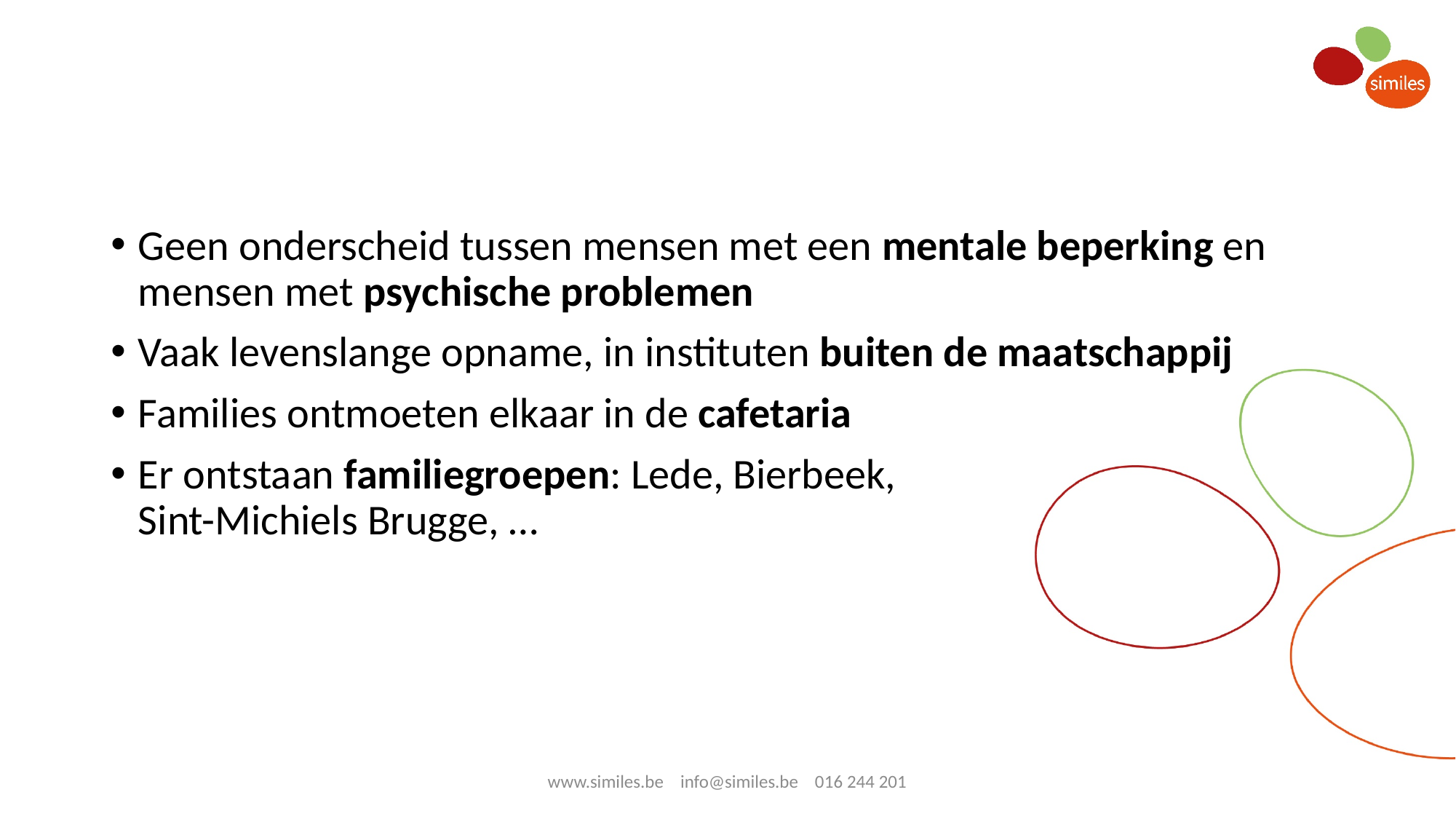

#
Geen onderscheid tussen mensen met een mentale beperking en mensen met psychische problemen
Vaak levenslange opname, in instituten buiten de maatschappij
Families ontmoeten elkaar in de cafetaria
Er ontstaan familiegroepen: Lede, Bierbeek,
Sint-Michiels Brugge, …

www.similes.be    info@similes.be    016 244 201